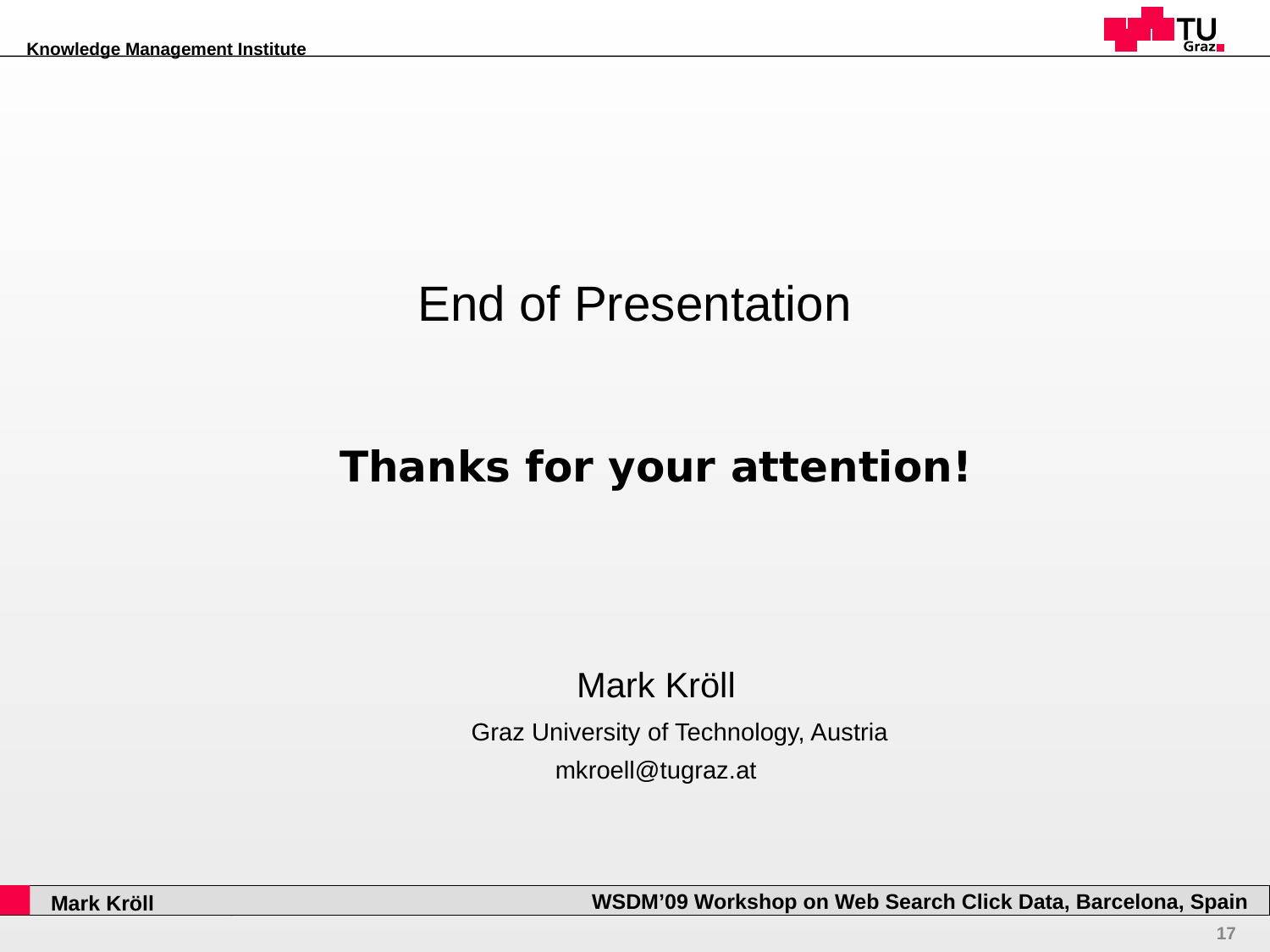

# End of Presentation
Thanks for your attention!

Mark Kröll
	Graz University of Technology, Austria
mkroell@tugraz.at